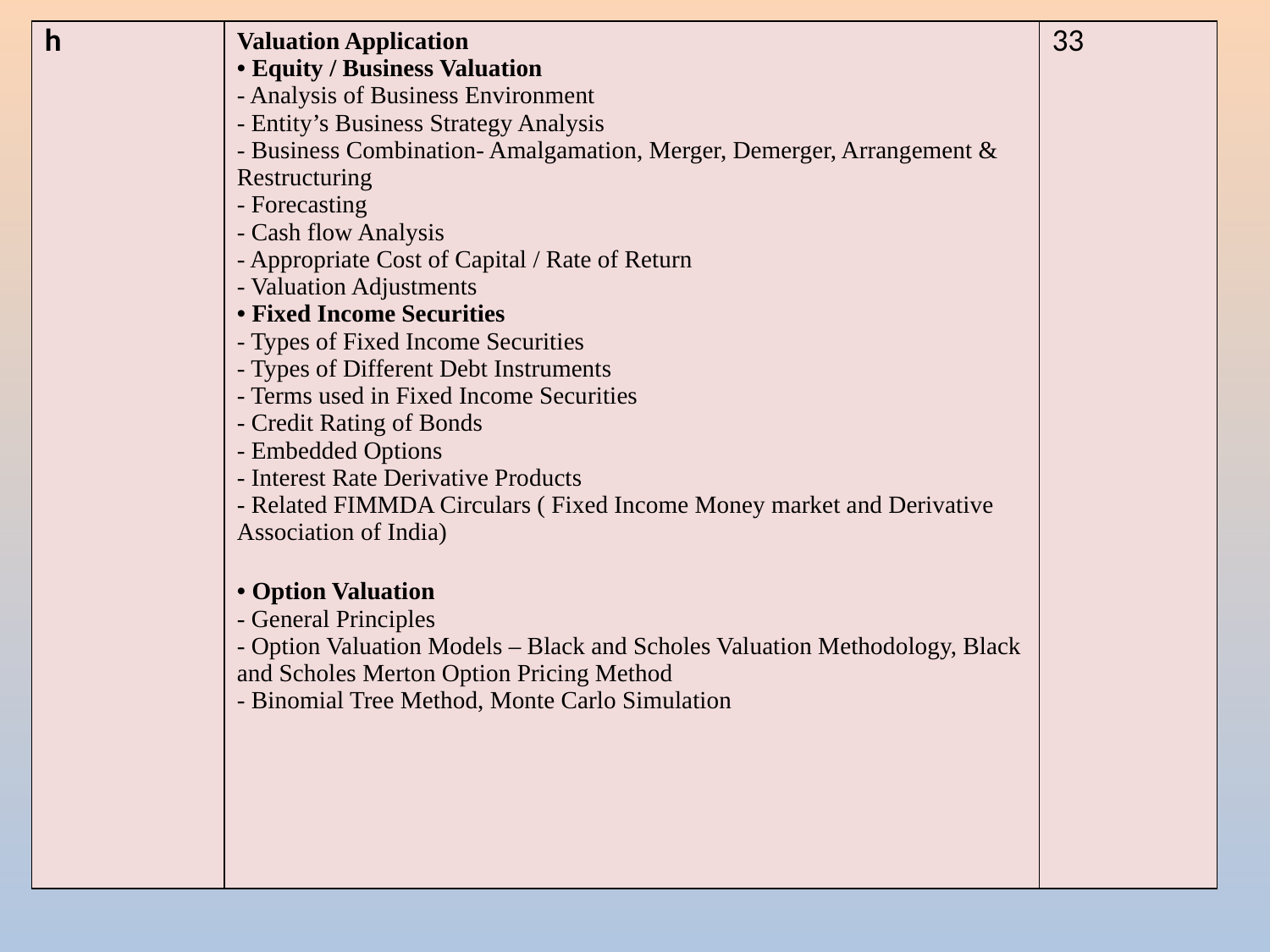

| h | Valuation Application • Equity / Business Valuation - Analysis of Business Environment - Entity’s Business Strategy Analysis - Business Combination- Amalgamation, Merger, Demerger, Arrangement & Restructuring - Forecasting - Cash flow Analysis - Appropriate Cost of Capital / Rate of Return - Valuation Adjustments • Fixed Income Securities - Types of Fixed Income Securities - Types of Different Debt Instruments - Terms used in Fixed Income Securities - Credit Rating of Bonds - Embedded Options - Interest Rate Derivative Products - Related FIMMDA Circulars ( Fixed Income Money market and Derivative Association of India) • Option Valuation - General Principles - Option Valuation Models – Black and Scholes Valuation Methodology, Black and Scholes Merton Option Pricing Method - Binomial Tree Method, Monte Carlo Simulation | 33 |
| --- | --- | --- |